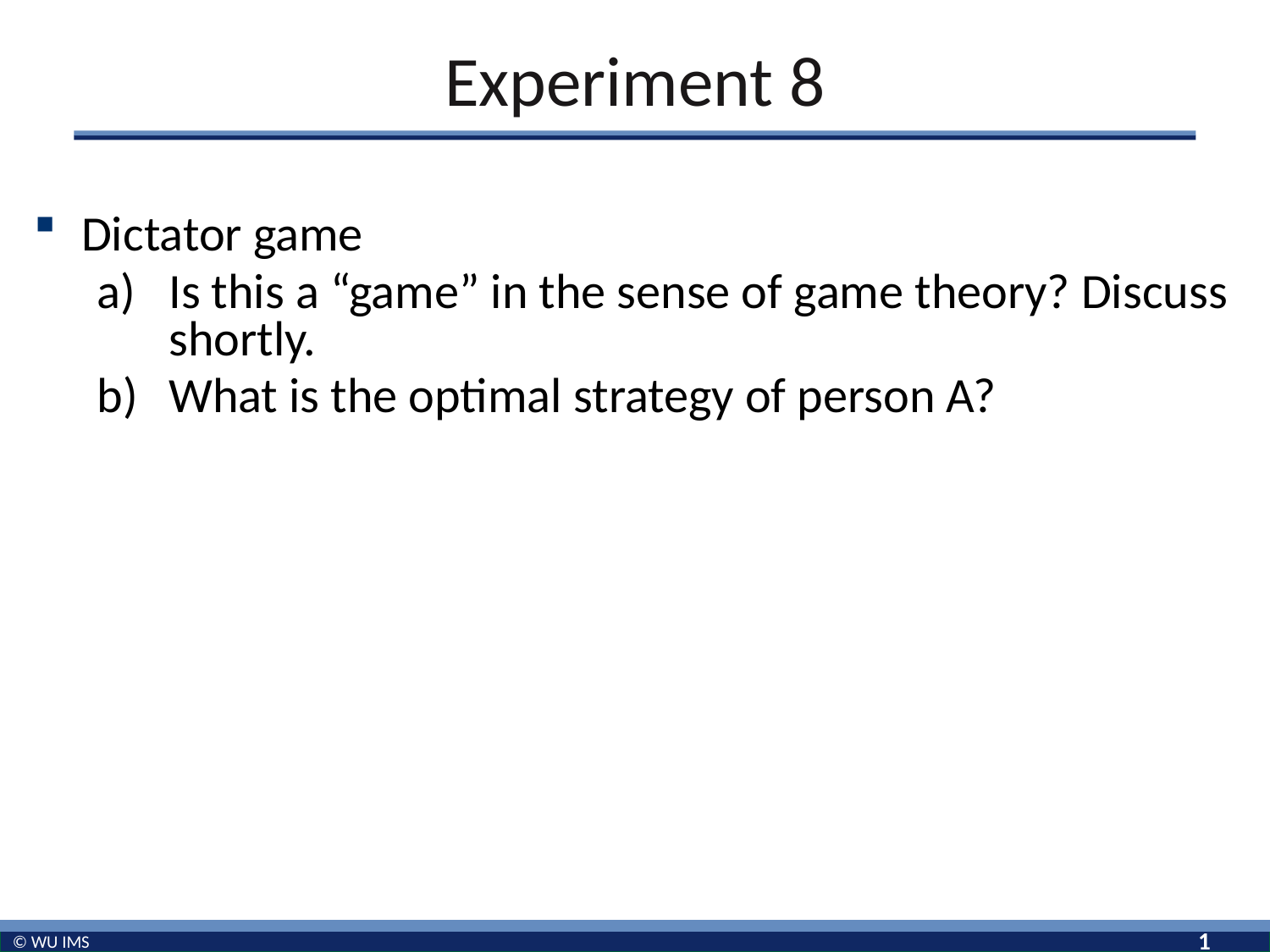

# Experiment 8

Dictator game
Is this a “game” in the sense of game theory? Discuss shortly.
What is the optimal strategy of person A?

1